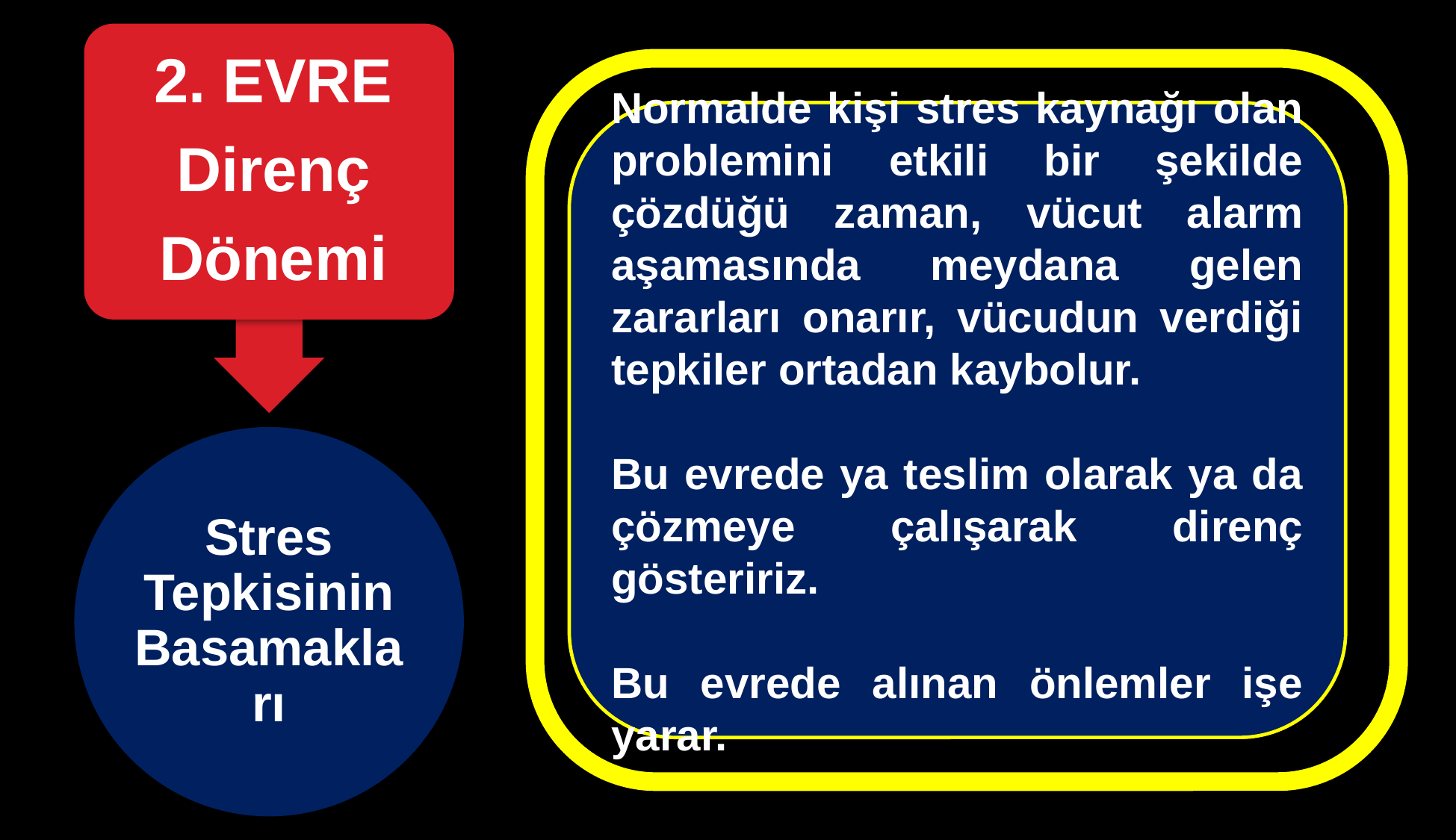

Stres Tepkisinin Basamakları
2. EVRE
Direnç
Dönemi

Normalde kişi stres kaynağı olan problemini etkili bir şekilde çözdüğü zaman, vücut alarm aşamasında meydana gelen zararları onarır, vücudun verdiği tepkiler ortadan kaybolur.

Bu evrede ya teslim olarak ya da çözmeye çalışarak direnç gösteririz.

Bu evrede alınan önlemler işe yarar.